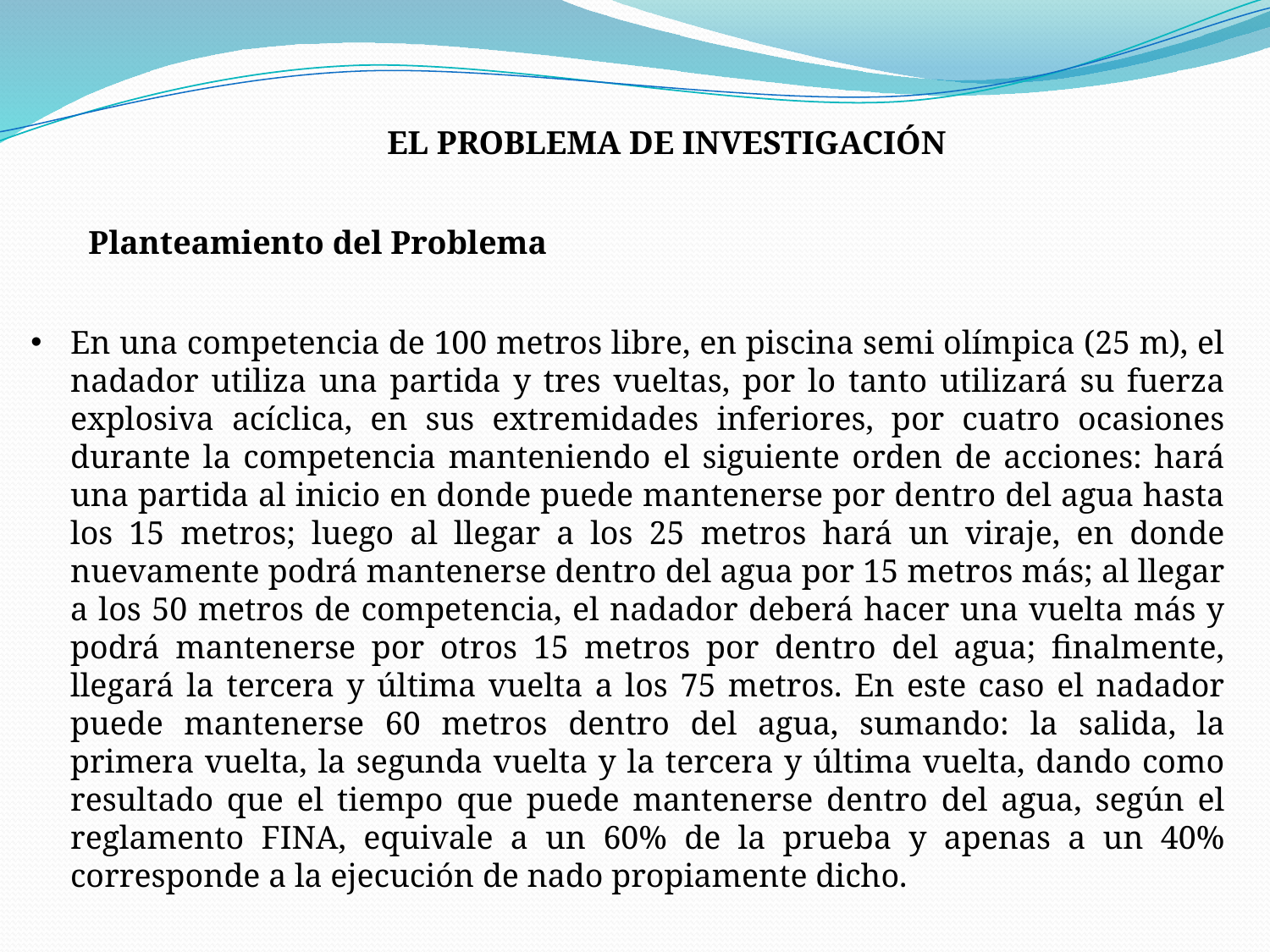

EL PROBLEMA DE INVESTIGACIÓN
Planteamiento del Problema
En una competencia de 100 metros libre, en piscina semi olímpica (25 m), el nadador utiliza una partida y tres vueltas, por lo tanto utilizará su fuerza explosiva acíclica, en sus extremidades inferiores, por cuatro ocasiones durante la competencia manteniendo el siguiente orden de acciones: hará una partida al inicio en donde puede mantenerse por dentro del agua hasta los 15 metros; luego al llegar a los 25 metros hará un viraje, en donde nuevamente podrá mantenerse dentro del agua por 15 metros más; al llegar a los 50 metros de competencia, el nadador deberá hacer una vuelta más y podrá mantenerse por otros 15 metros por dentro del agua; finalmente, llegará la tercera y última vuelta a los 75 metros. En este caso el nadador puede mantenerse 60 metros dentro del agua, sumando: la salida, la primera vuelta, la segunda vuelta y la tercera y última vuelta, dando como resultado que el tiempo que puede mantenerse dentro del agua, según el reglamento FINA, equivale a un 60% de la prueba y apenas a un 40% corresponde a la ejecución de nado propiamente dicho.